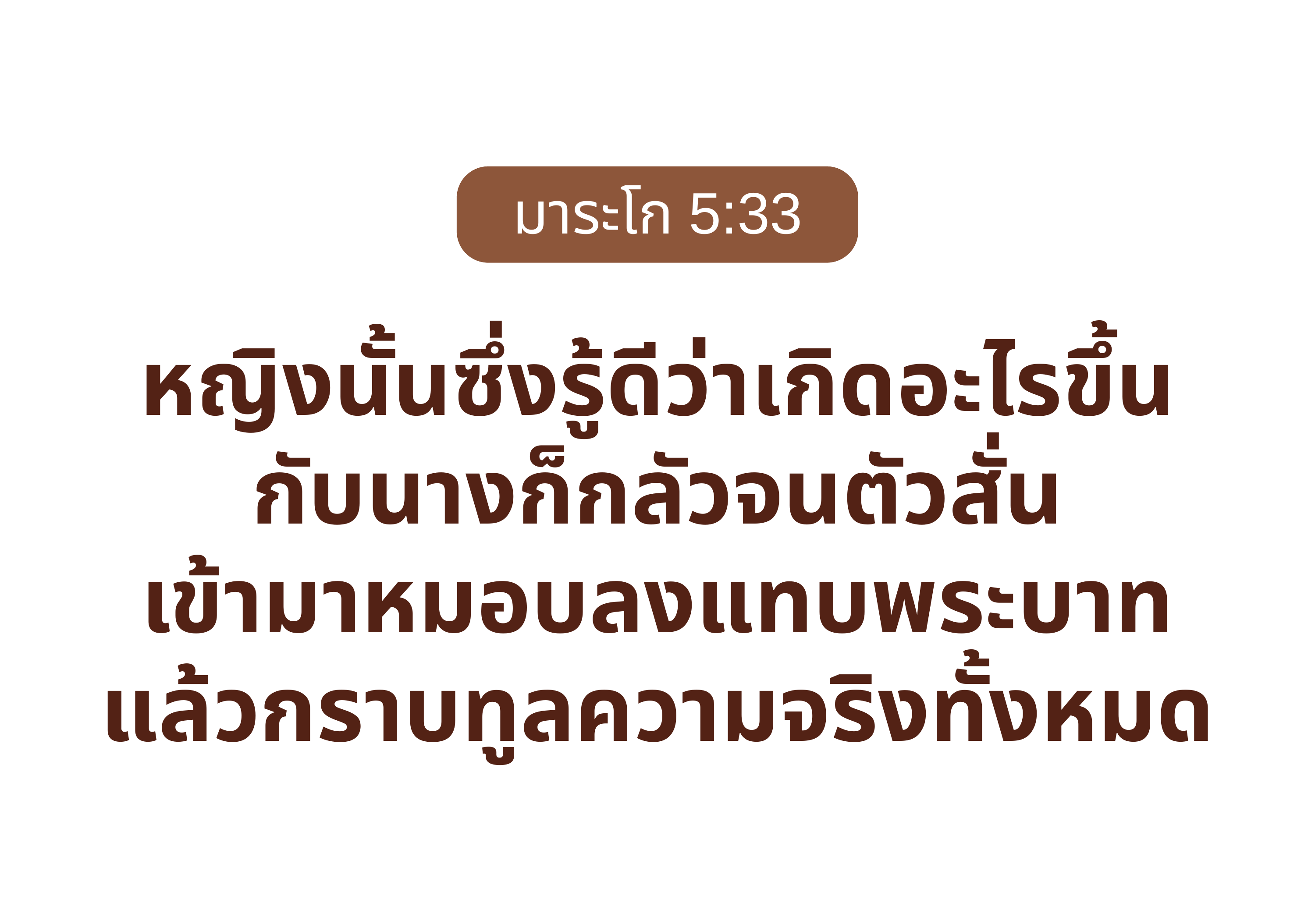

มาระโก 5:33
หญิงนั้นซึ่งรู้ดีว่าเกิดอะไรขึ้น
กับนางก็กลัวจนตัวสั่น
เข้ามาหมอบลงแทบพระบาท
แล้วกราบทูลความจริงทั้งหมด